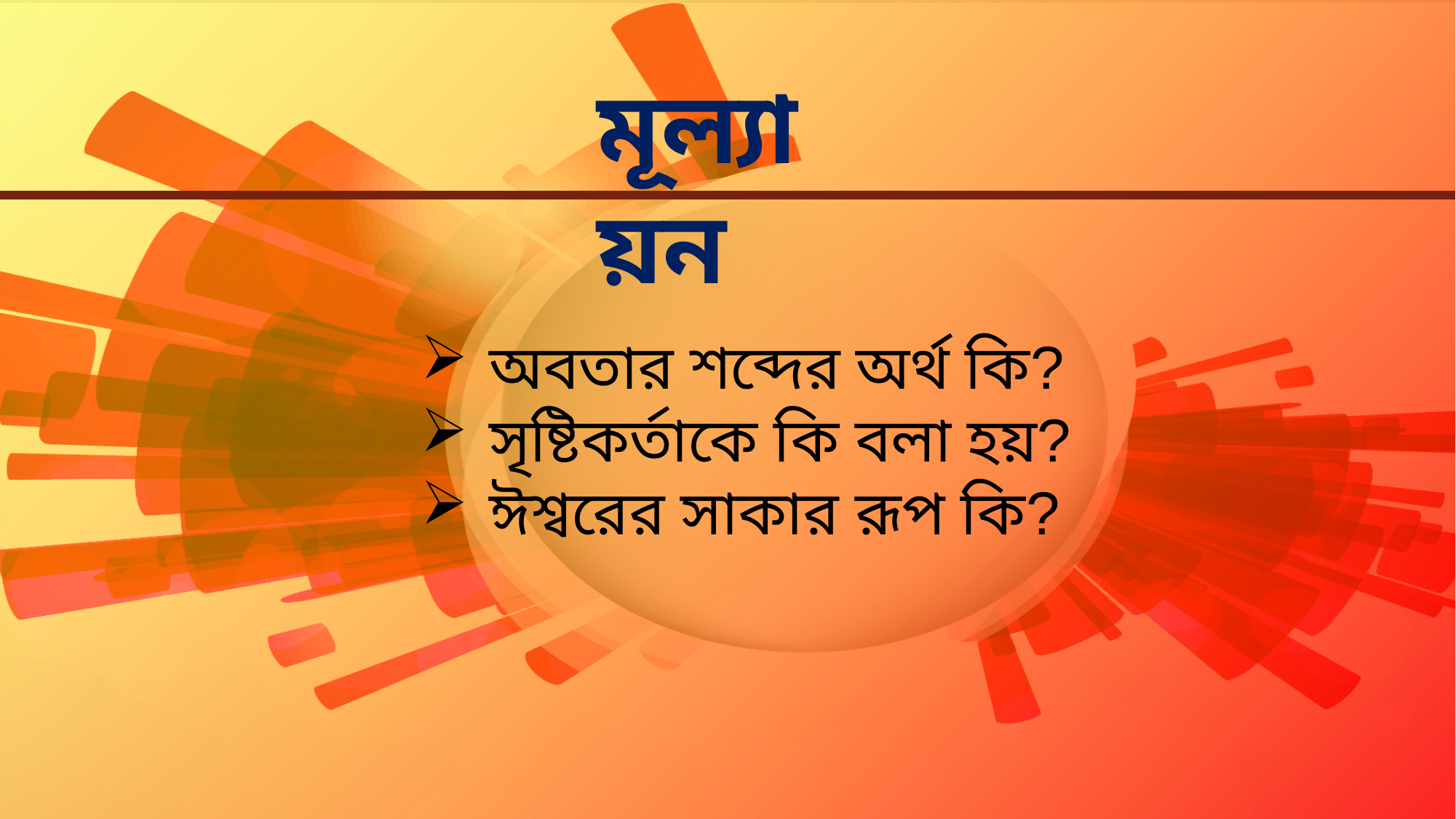

মূল্যায়ন
অবতার শব্দের অর্থ কি?
সৃষ্টিকর্তাকে কি বলা হয়?
ঈশ্বরের সাকার রূপ কি?